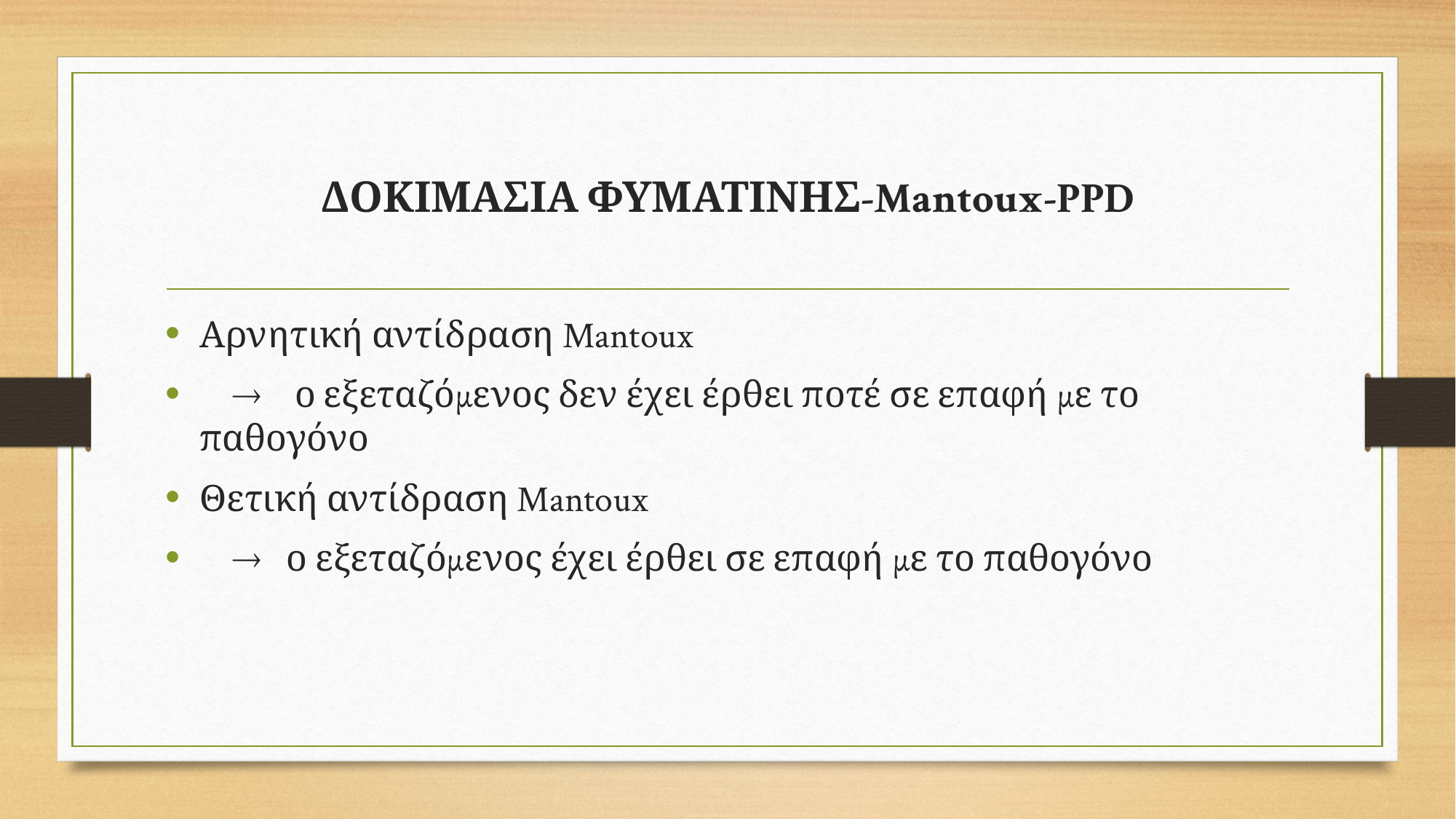

# ΔΟΚΙΜΑΣΙΑ ΦΥΜΑΤΙΝΗΣ-Mantoux-PPD
Αρνητική αντίδραση Mantoux
    →    ο εξεταζόμενος δεν έχει έρθει ποτέ σε επαφή με το παθογόνο
Θετική αντίδραση Mantoux
    →   ο εξεταζόμενος έχει έρθει σε επαφή με το παθογόνο